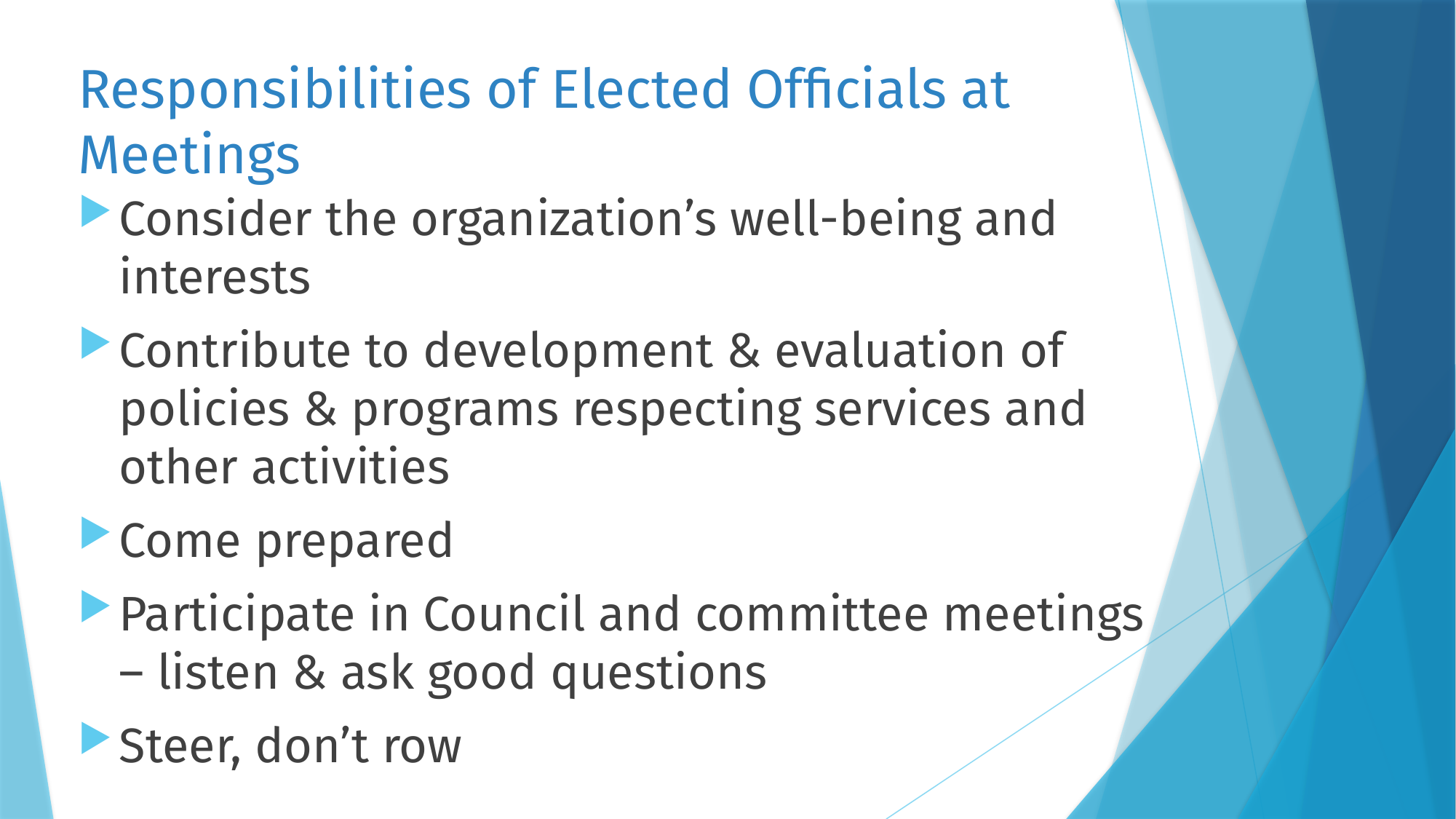

# Responsibilities of Elected Officials at Meetings
Consider the organization’s well-being and interests
Contribute to development & evaluation of policies & programs respecting services and other activities
Come prepared
Participate in Council and committee meetings – listen & ask good questions
Steer, don’t row